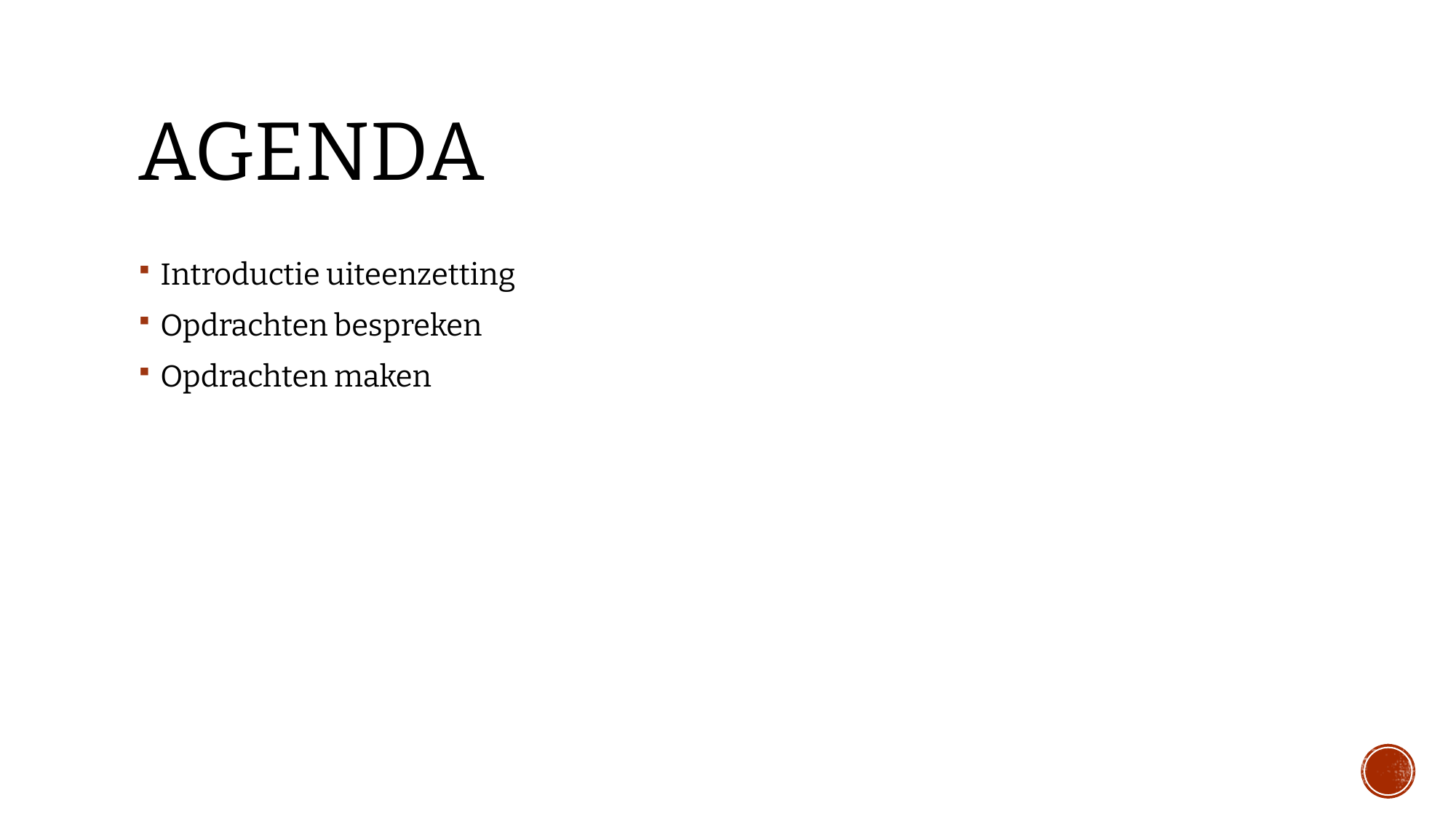

# agenda
Introductie uiteenzetting
Opdrachten bespreken
Opdrachten maken